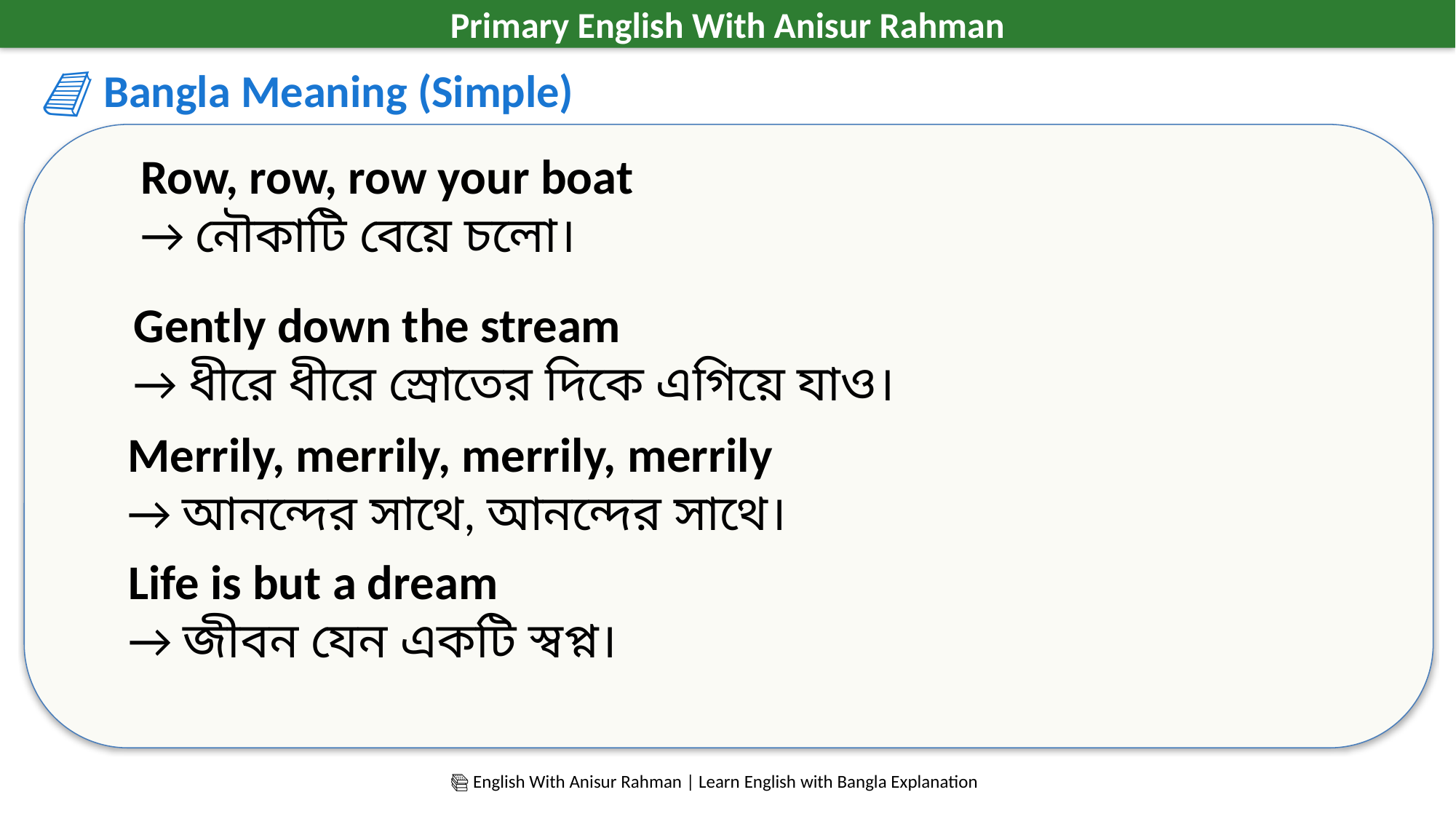

Primary English With Anisur Rahman
📘 Bangla Meaning (Simple)

Row, row, row your boat
→ নৌকাটি বেয়ে চলো।
Gently down the stream
→ ধীরে ধীরে স্রোতের দিকে এগিয়ে যাও।
Merrily, merrily, merrily, merrily
→ আনন্দের সাথে, আনন্দের সাথে।
Life is but a dream
→ জীবন যেন একটি স্বপ্ন।
📚 English With Anisur Rahman | Learn English with Bangla Explanation